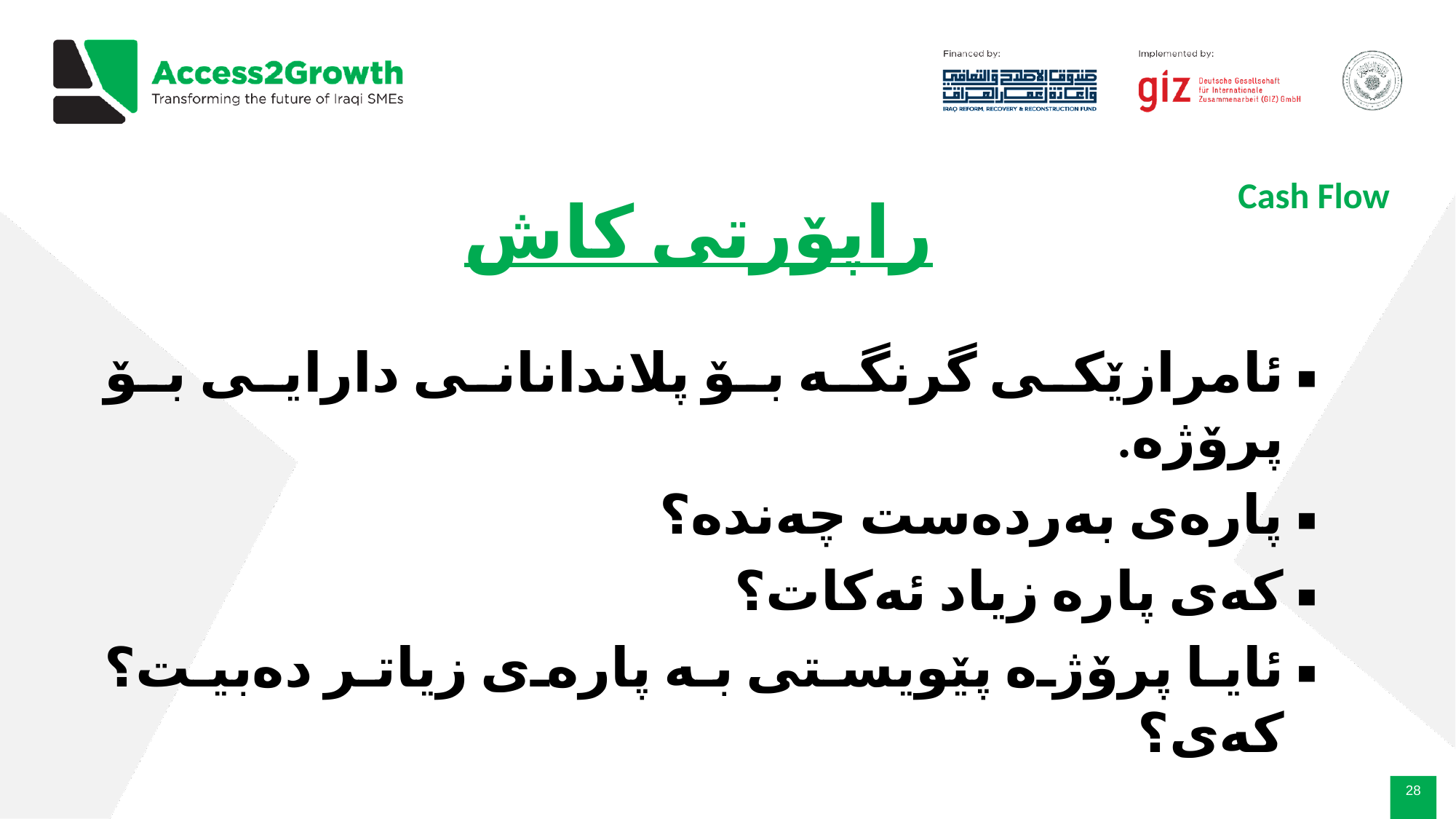

راپۆرتى کاش

# Cash Flow

ئامرازێکى گرنگە بۆ پلاندانانى دارایى بۆ پرۆژە.
پارەى بەردەست چەندە؟
کەى پارە زیاد ئەکات؟
ئایا پرۆژە پێویستى بە پارەى زیاتر دەبیت؟ کەى؟

28